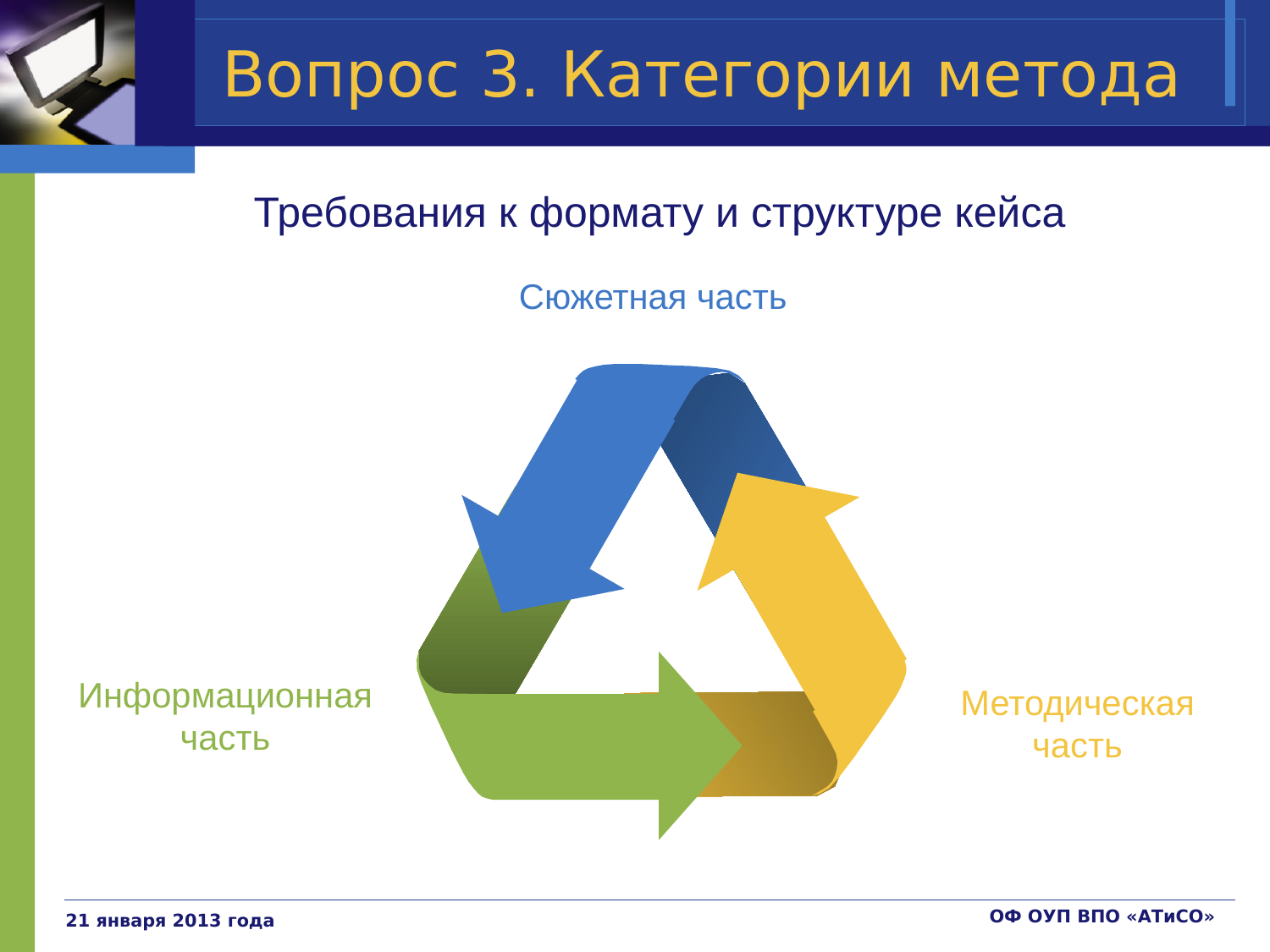

Вопрос 3. Категории метода
Требования к формату и структуре кейса
Сюжетная часть

Информационная часть
Методическая часть
ОФ ОУП ВПО «АТиСО»
21 января 2013 года